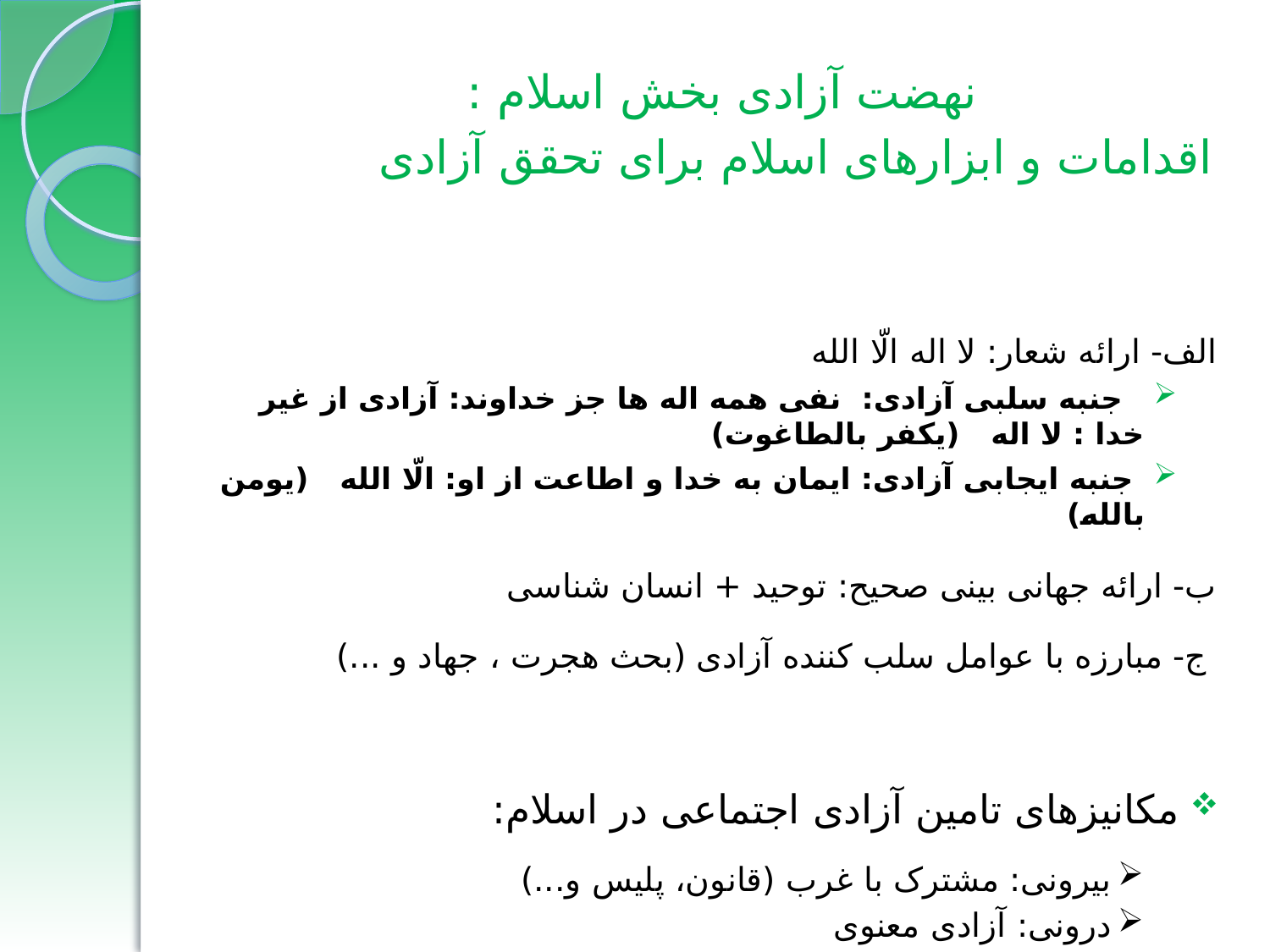

نهضت آزادی بخش اسلام :
اقدامات و ابزارهای اسلام برای تحقق آزادی

الف- ارائه شعار: لا اله الّا الله
  جنبه سلبی آزادی:  نفی همه اله ها جز خداوند: آزادی از غیر خدا : لا اله   (یکفر بالطاغوت)
 جنبه ایجابی آزادی: ایمان به خدا و اطاعت از او: الّا الله   (یومن بالله)

ب- ارائه جهانی بینی صحیح: توحید + انسان شناسی

 ج- مبارزه با عوامل سلب کننده آزادی (بحث هجرت ، جهاد و ...)

مکانیزهای تامین آزادی اجتماعی در اسلام:

بیرونی: مشترک با غرب (قانون، پلیس و...)
درونی: آزادی معنوی